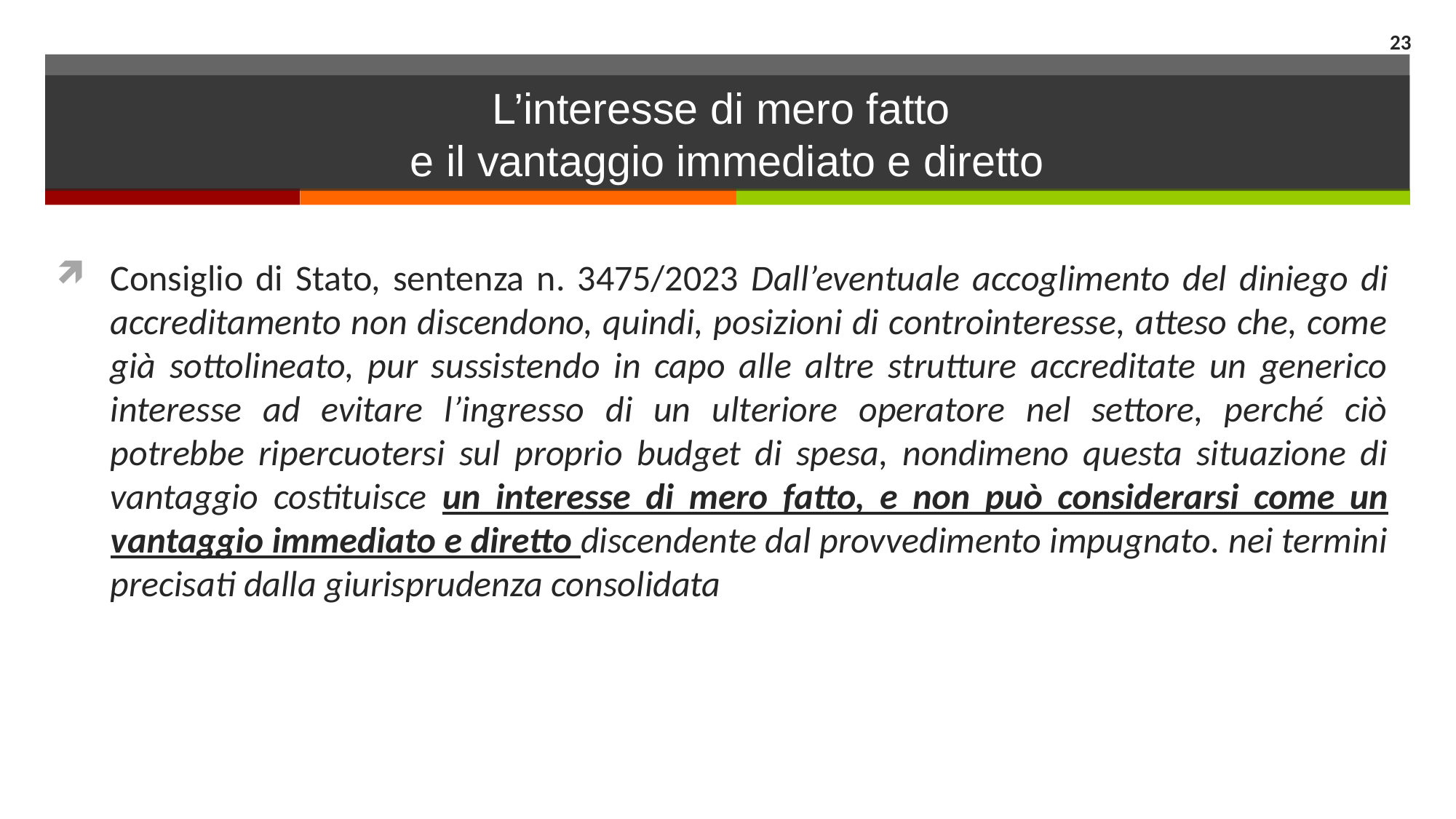

23
# L’interesse di mero fatto e il vantaggio immediato e diretto
Consiglio di Stato, sentenza n. 3475/2023 Dall’eventuale accoglimento del diniego di accreditamento non discendono, quindi, posizioni di controinteresse, atteso che, come già sottolineato, pur sussistendo in capo alle altre strutture accreditate un generico interesse ad evitare l’ingresso di un ulteriore operatore nel settore, perché ciò potrebbe ripercuotersi sul proprio budget di spesa, nondimeno questa situazione di vantaggio costituisce un interesse di mero fatto, e non può considerarsi come un vantaggio immediato e diretto discendente dal provvedimento impugnato. nei termini precisati dalla giurisprudenza consolidata